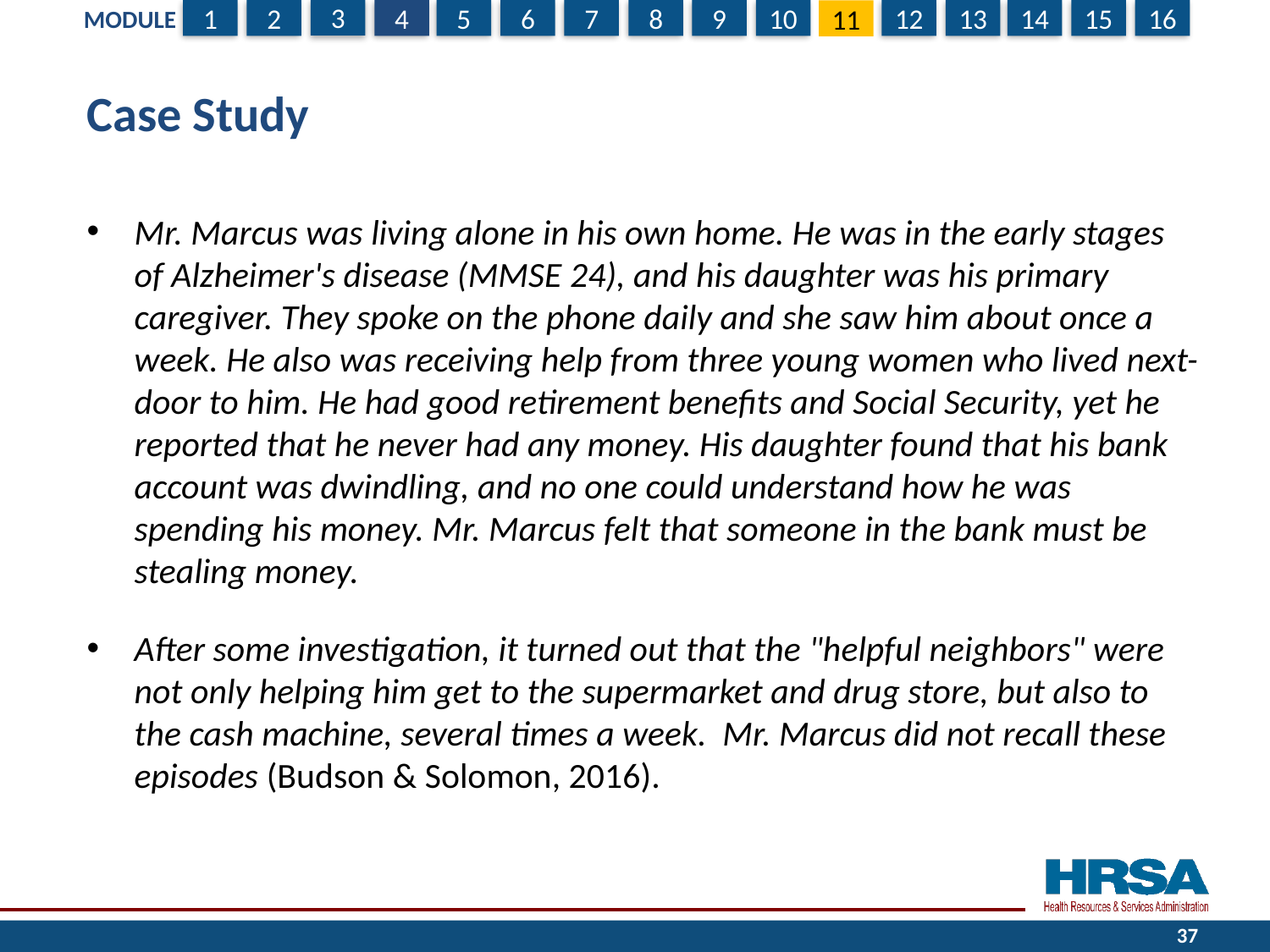

# Case Study
Mr. Marcus was living alone in his own home. He was in the early stages
of Alzheimer's disease (MMSE 24), and his daughter was his primary caregiver. They spoke on the phone daily and she saw him about once a week. He also was receiving help from three young women who lived next-door to him. He had good retirement benefits and Social Security, yet he reported that he never had any money. His daughter found that his bank account was dwindling, and no one could understand how he was spending his money. Mr. Marcus felt that someone in the bank must be stealing money.
After some investigation, it turned out that the "helpful neighbors" were not only helping him get to the supermarket and drug store, but also to
the cash machine, several times a week.  Mr. Marcus did not recall these episodes (Budson & Solomon, 2016).